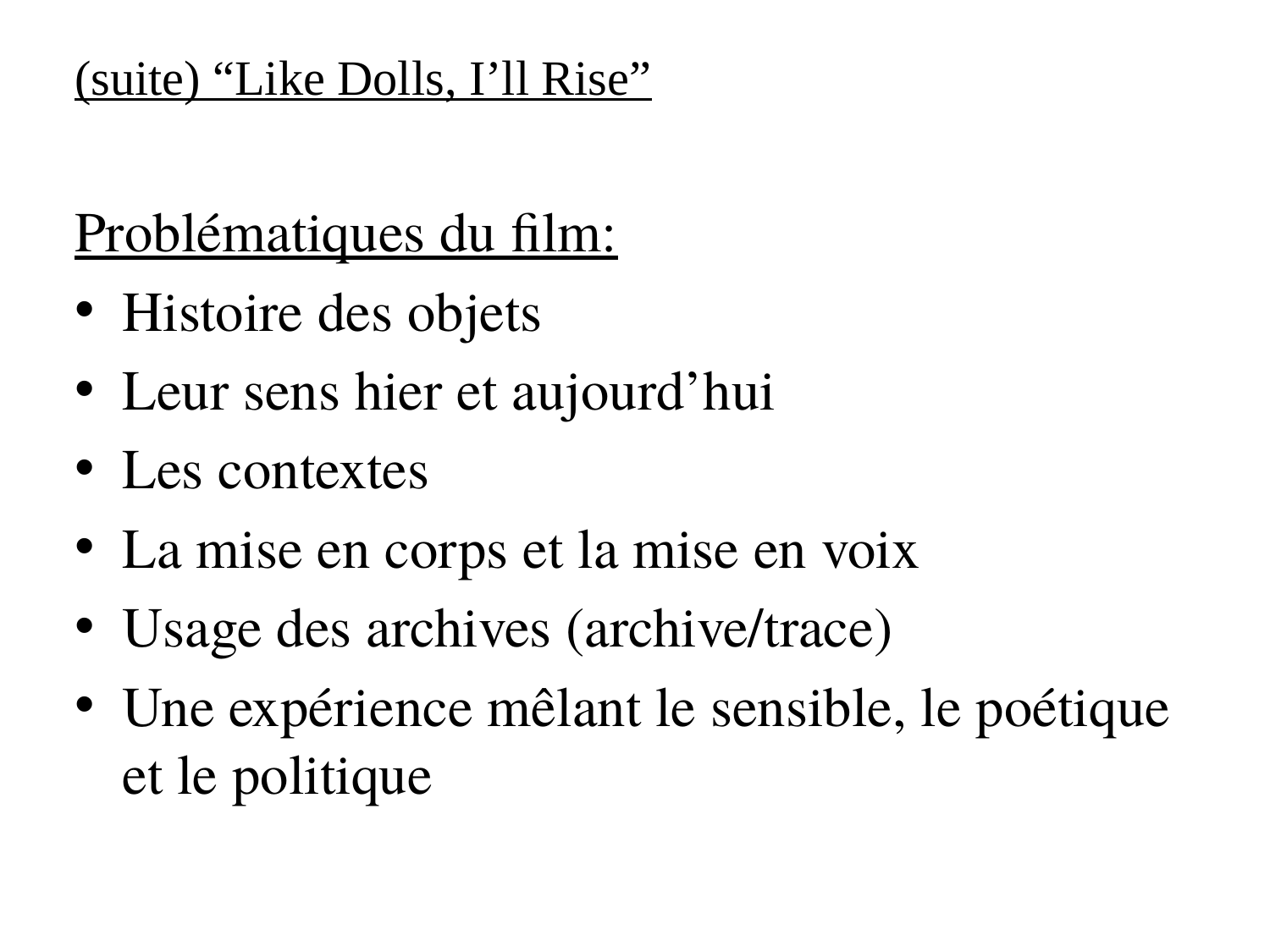

(suite) “Like Dolls, I’ll Rise”

Problématiques du film:
Histoire des objets
Leur sens hier et aujourd’hui
Les contextes
La mise en corps et la mise en voix
Usage des archives (archive/trace)
Une expérience mêlant le sensible, le poétique et le politique